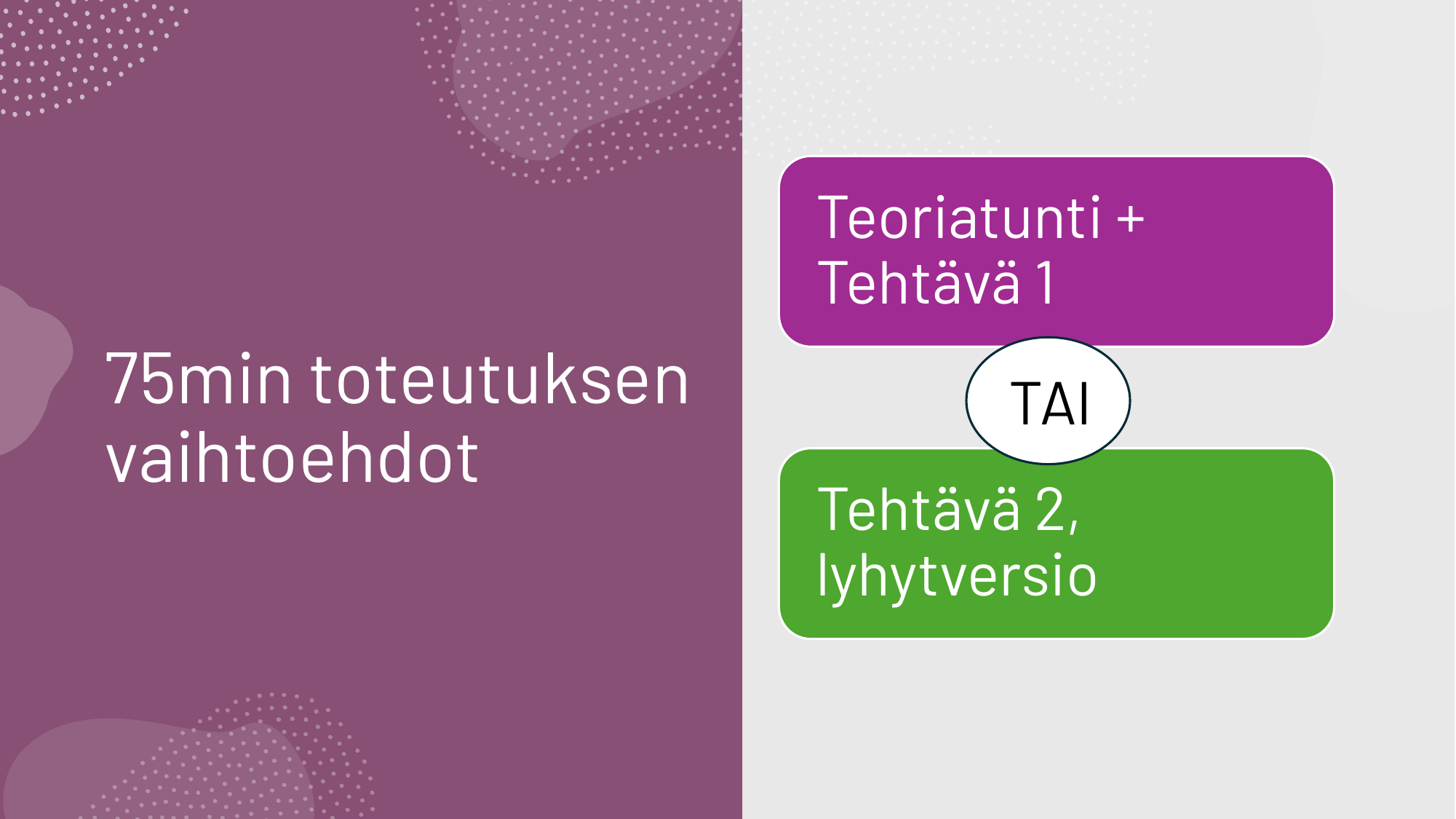

Teoriatunti + Tehtävä 1
Tehtävä 2, lyhytversio
# 75min toteutuksen vaihtoehdot

TAI